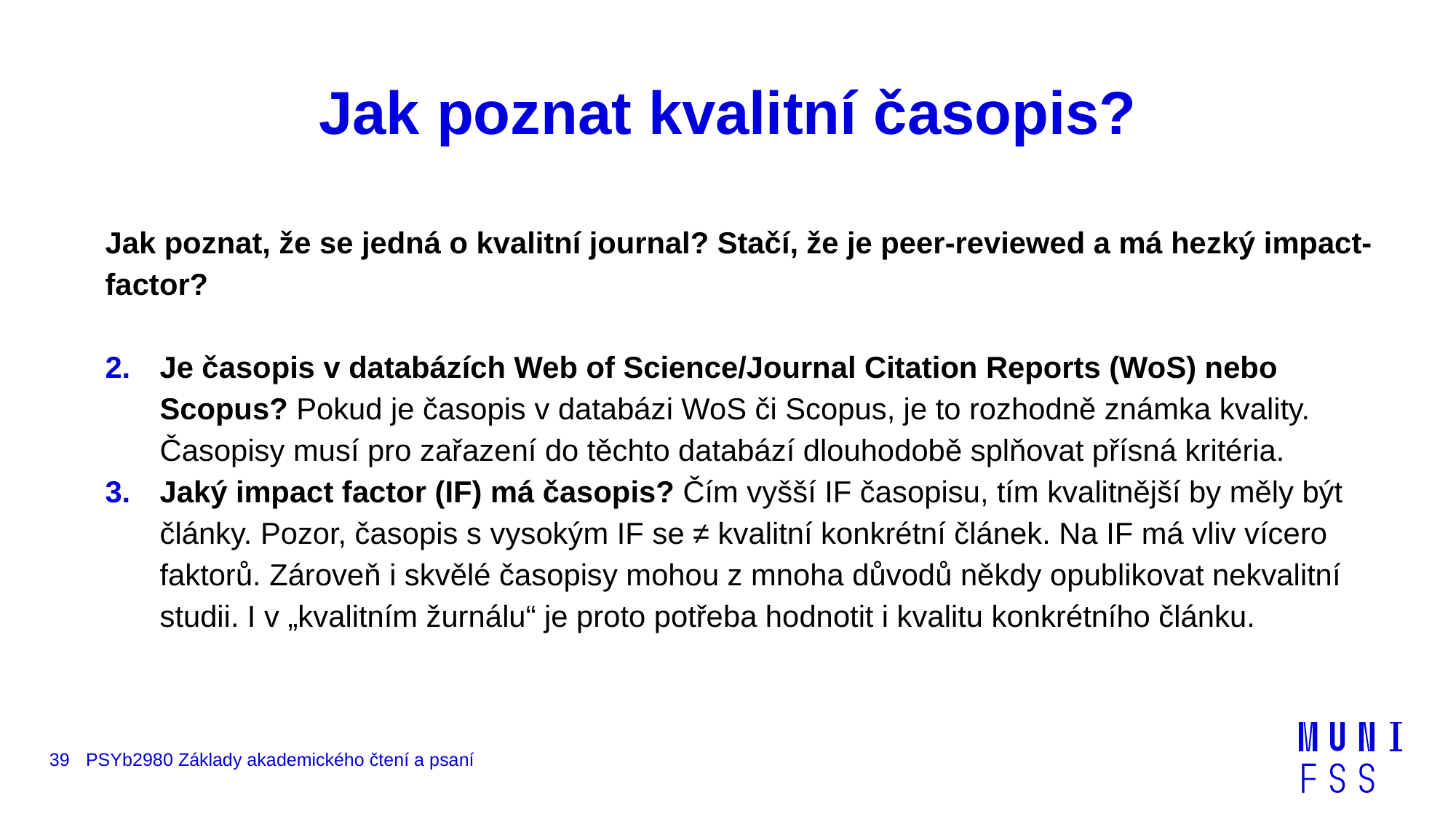

# Jak poznat kvalitní časopis?
Jak poznat, že se jedná o kvalitní journal? Stačí, že je peer-reviewed a má hezký impact-factor?

Je časopis v databázích Web of Science/Journal Citation Reports (WoS) nebo Scopus? Pokud je časopis v databázi WoS či Scopus, je to rozhodně známka kvality. Časopisy musí pro zařazení do těchto databází dlouhodobě splňovat přísná kritéria.
Jaký impact factor (IF) má časopis? Čím vyšší IF časopisu, tím kvalitnější by měly být články. Pozor, časopis s vysokým IF se ≠ kvalitní konkrétní článek. Na IF má vliv vícero faktorů. Zároveň i skvělé časopisy mohou z mnoha důvodů někdy opublikovat nekvalitní studii. I v „kvalitním žurnálu“ je proto potřeba hodnotit i kvalitu konkrétního článku.

39
PSYb2980 Základy akademického čtení a psaní